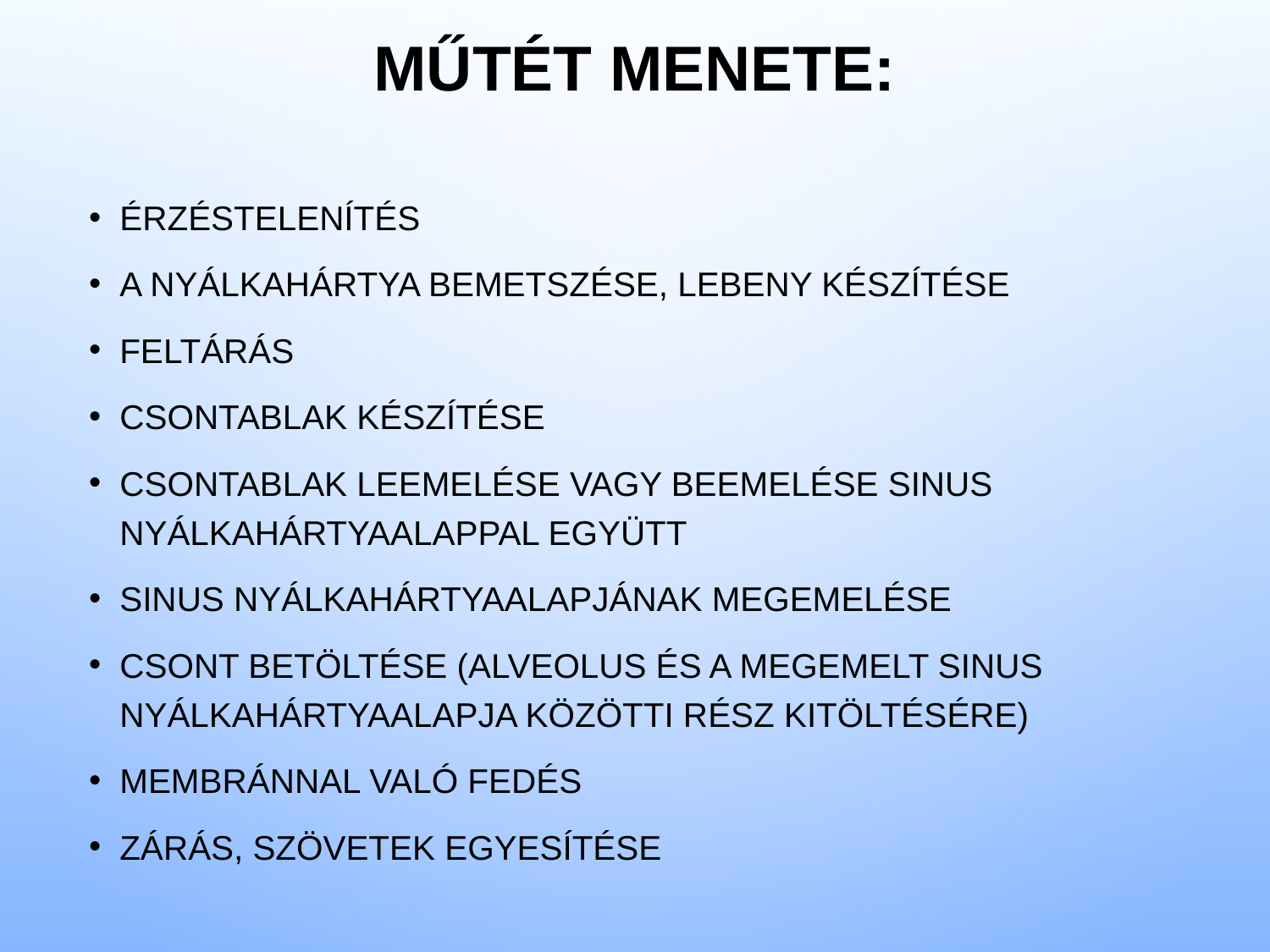

# Műtét menete:
Érzéstelenítés
a nyálkahártya bemetszése, lebeny készítése
feltárás
csontablak készítése
csontablak leemelése vagy beemelése sinus nyálkahártyaalappal együtt
sinus nyálkahártyaalapjának megemelése
csont betöltése (alveolus és a megemelt sinus nyálkahártyaalapja közötti rész kitöltésére)
membránnal való fedés
zárás, szövetek egyesítése